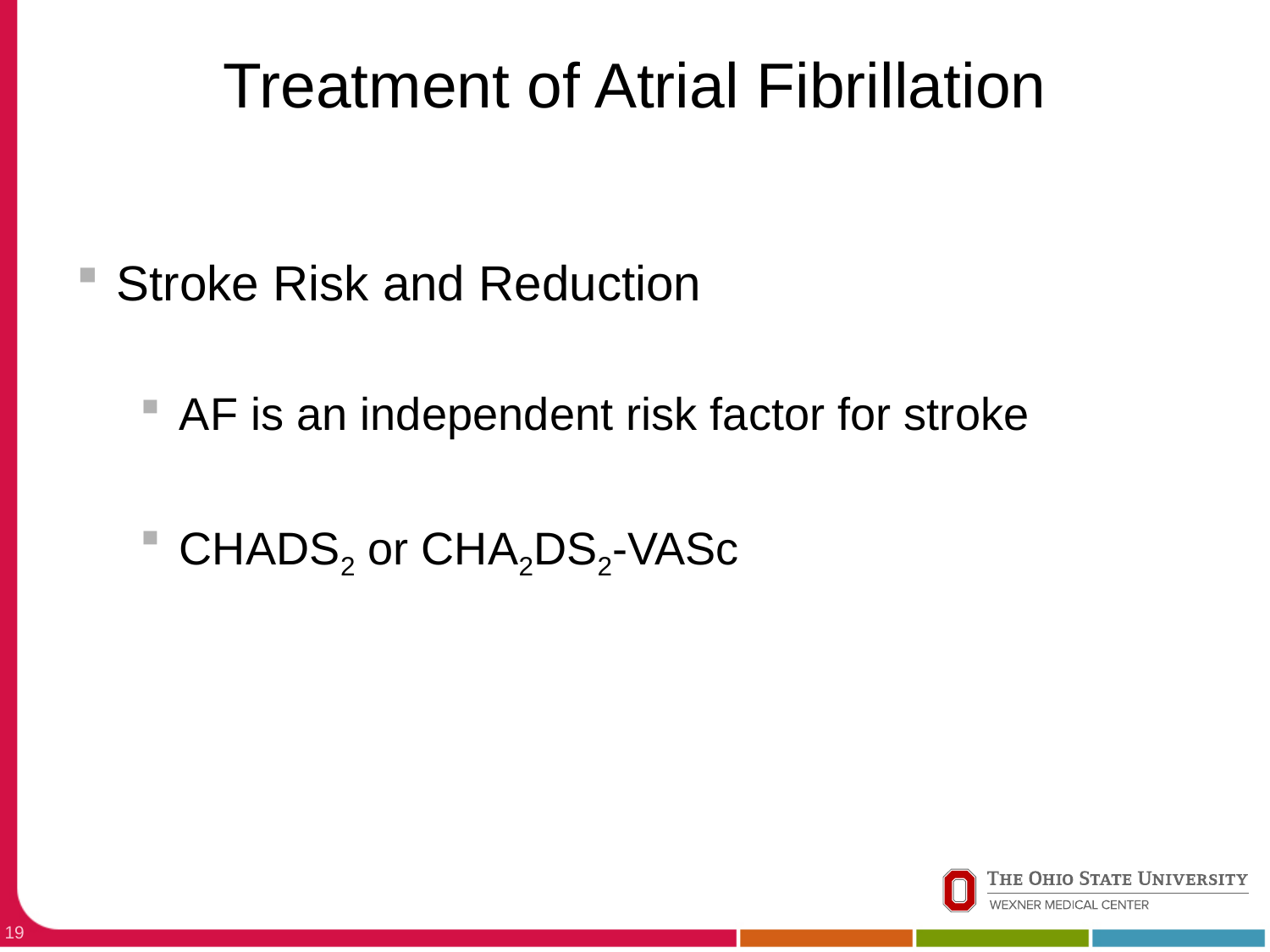

# Treatment of Atrial Fibrillation

Stroke Risk and Reduction

AF is an independent risk factor for stroke

CHADS2 or CHA2DS2-VASc
19